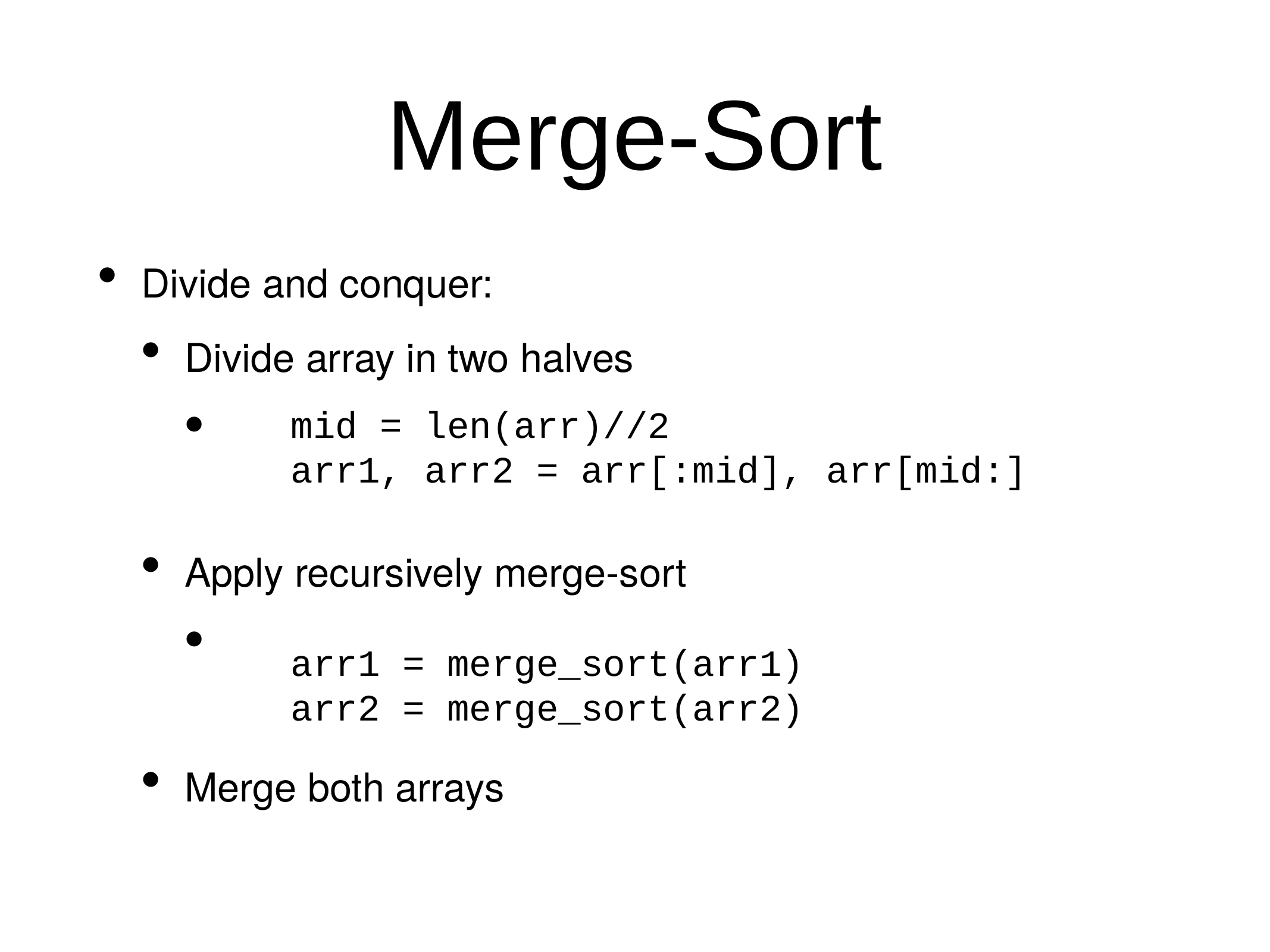

# Merge-Sort
Divide and conquer:
Divide array in two halves

Apply recursively merge-sort

Merge both arrays
mid = len(arr)//2
arr1, arr2 = arr[:mid], arr[mid:]
arr1 = merge_sort(arr1)
arr2 = merge_sort(arr2)